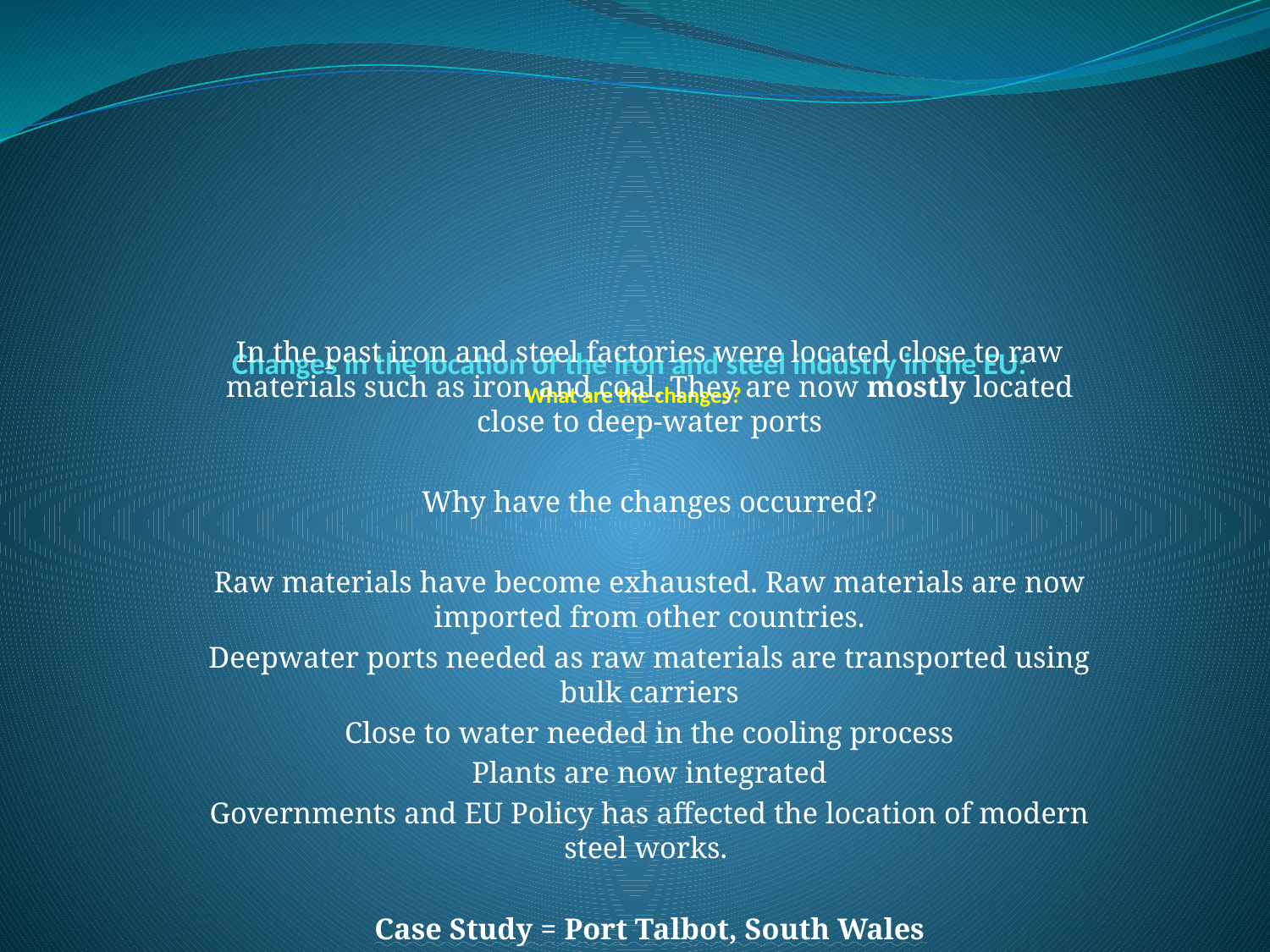

# Changes in the location of the iron and steel industry in the EU:  What are the changes?
In the past iron and steel factories were located close to raw materials such as iron and coal. They are now mostly located close to deep-water ports

Why have the changes occurred?

Raw materials have become exhausted. Raw materials are now imported from other countries.
Deepwater ports needed as raw materials are transported using bulk carriers
Close to water needed in the cooling process
Plants are now integrated
Governments and EU Policy has affected the location of modern steel works.

Case Study = Port Talbot, South Wales